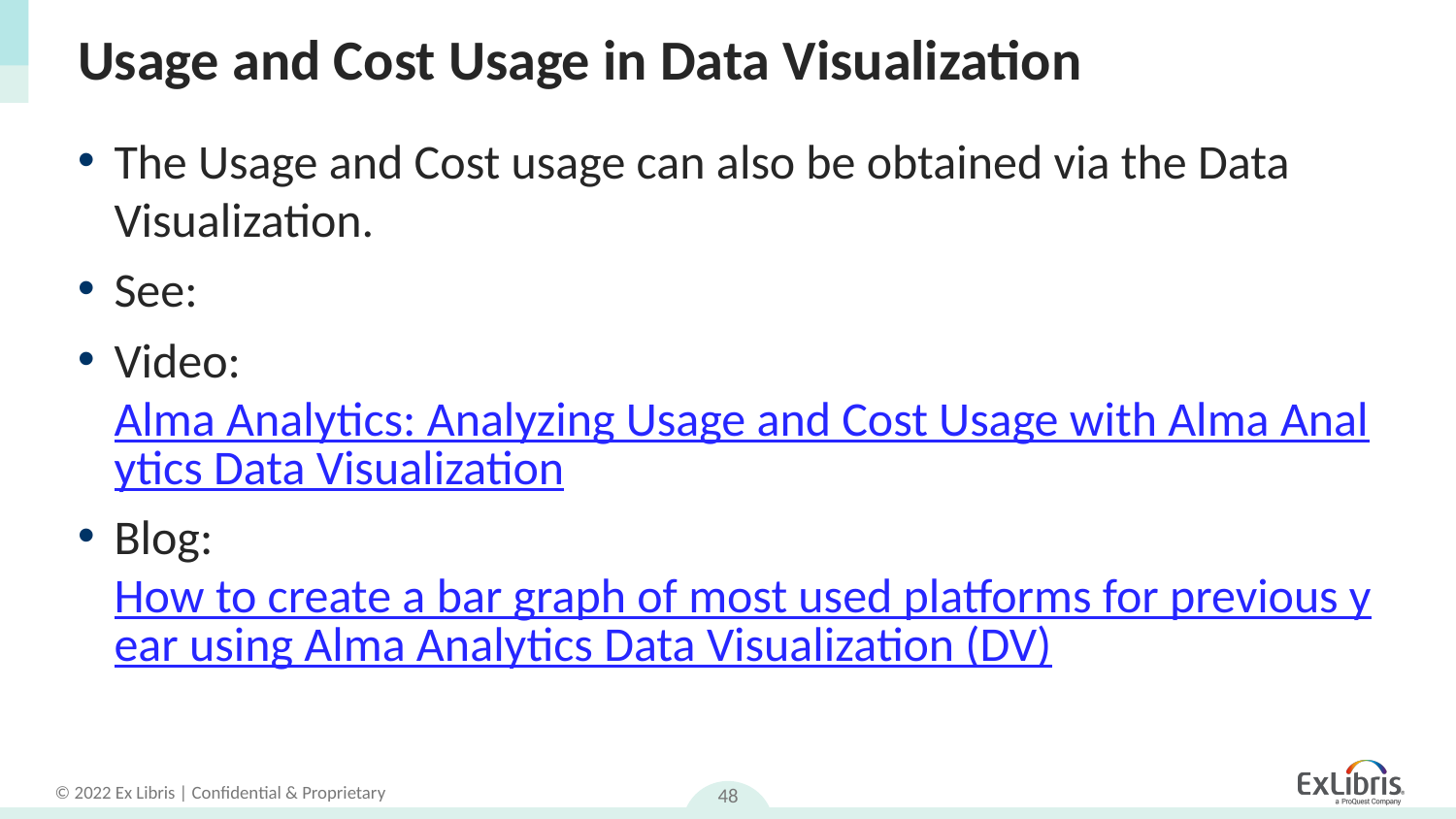

# Usage and Cost Usage in Data Visualization
The Usage and Cost usage can also be obtained via the Data Visualization.
See:
Video: Alma Analytics: Analyzing Usage and Cost Usage with Alma Analytics Data Visualization
Blog: How to create a bar graph of most used platforms for previous year using Alma Analytics Data Visualization (DV)

48